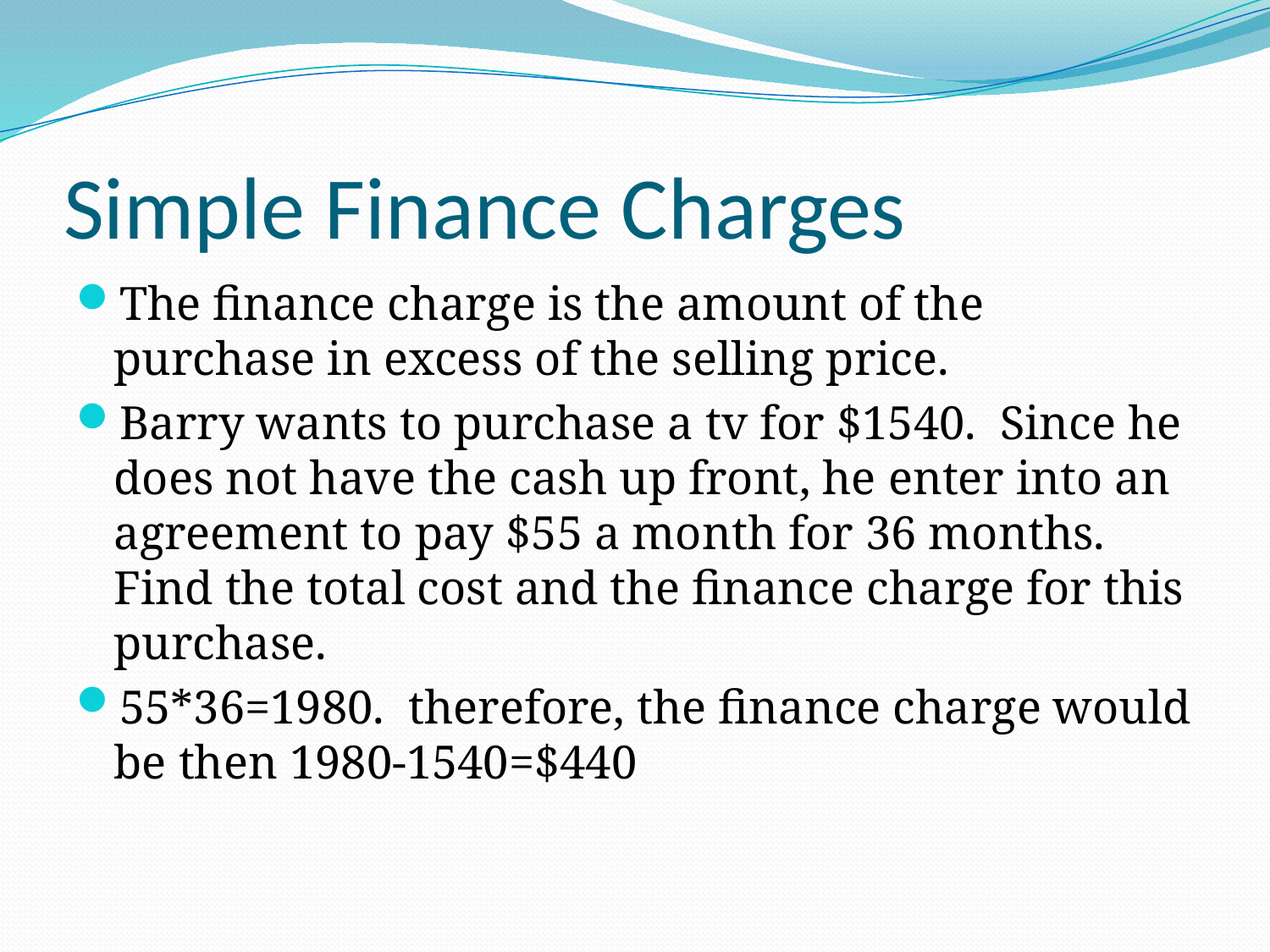

# Simple Finance Charges
The finance charge is the amount of the purchase in excess of the selling price.
Barry wants to purchase a tv for $1540.  Since he does not have the cash up front, he enter into an agreement to pay $55 a month for 36 months.  Find the total cost and the finance charge for this purchase.
55*36=1980.  therefore, the finance charge would be then 1980-1540=$440